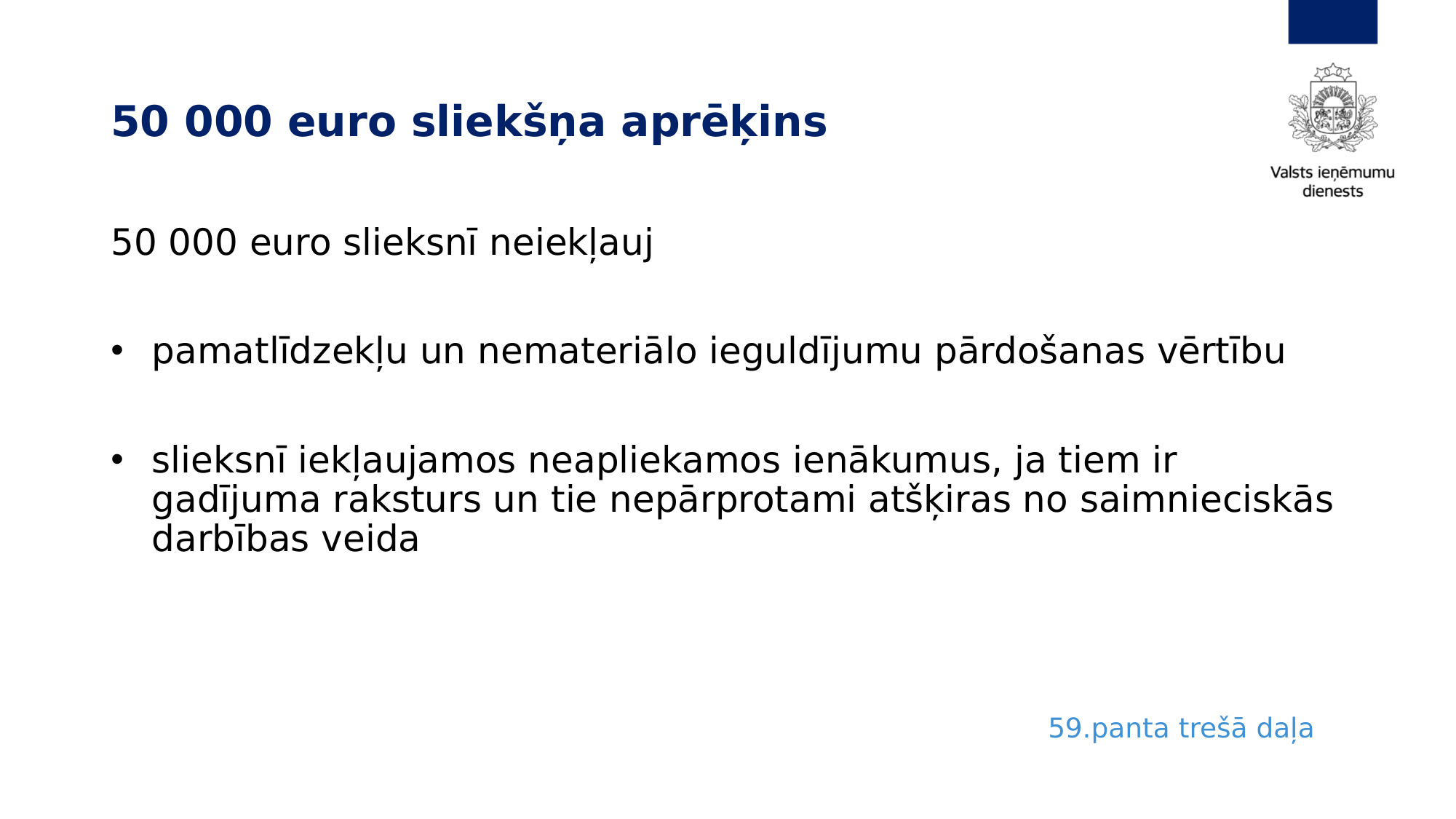

# 50 000 euro sliekšņa aprēķins
50 000 euro slieksnī neiekļauj

pamatlīdzekļu un nemateriālo ieguldījumu pārdošanas vērtību

slieksnī iekļaujamos neapliekamos ienākumus, ja tiem ir gadījuma raksturs un tie nepārprotami atšķiras no saimnieciskās darbības veida
59.panta trešā daļa